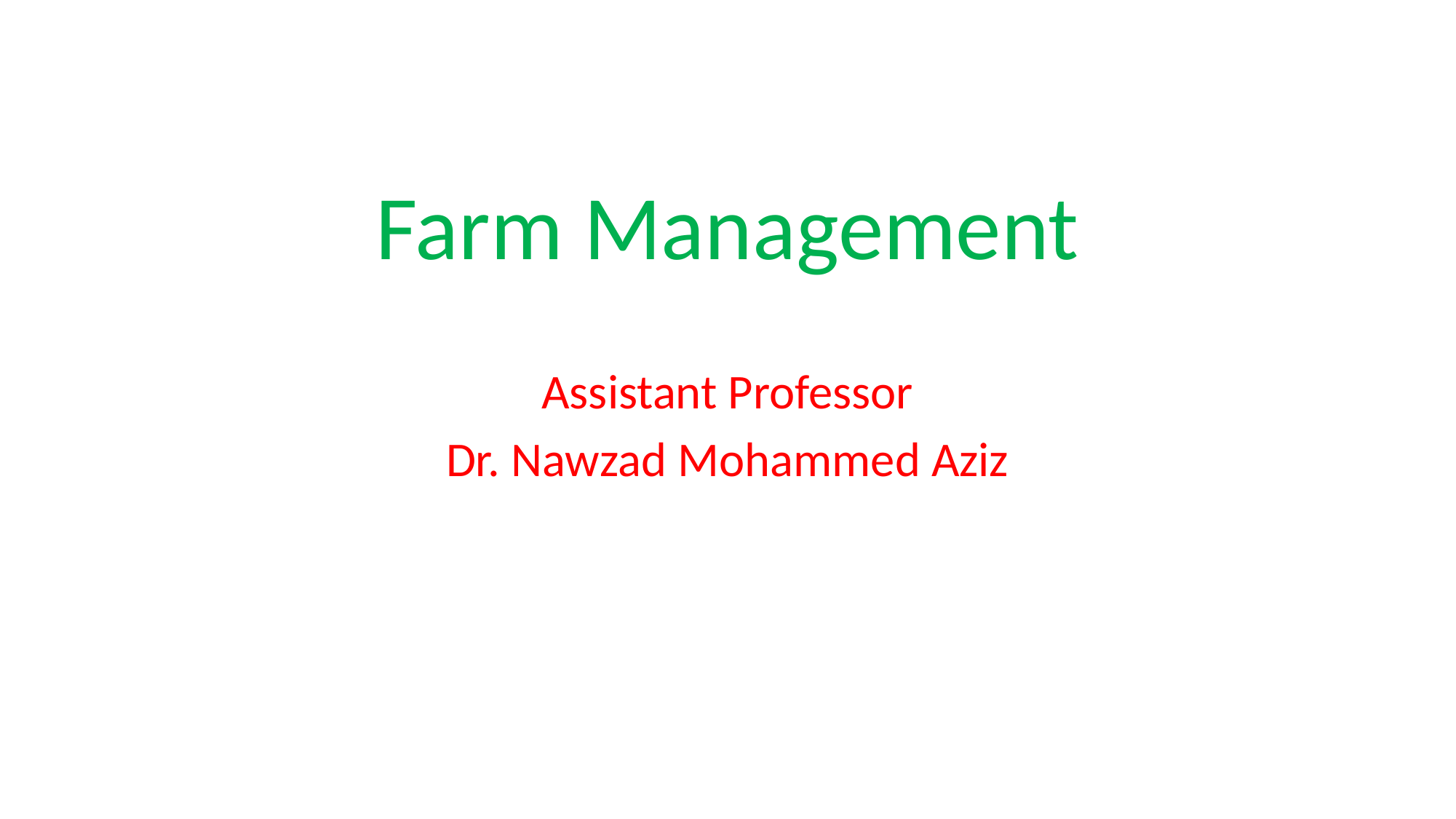

# Farm Management
Assistant Professor
Dr. Nawzad Mohammed Aziz